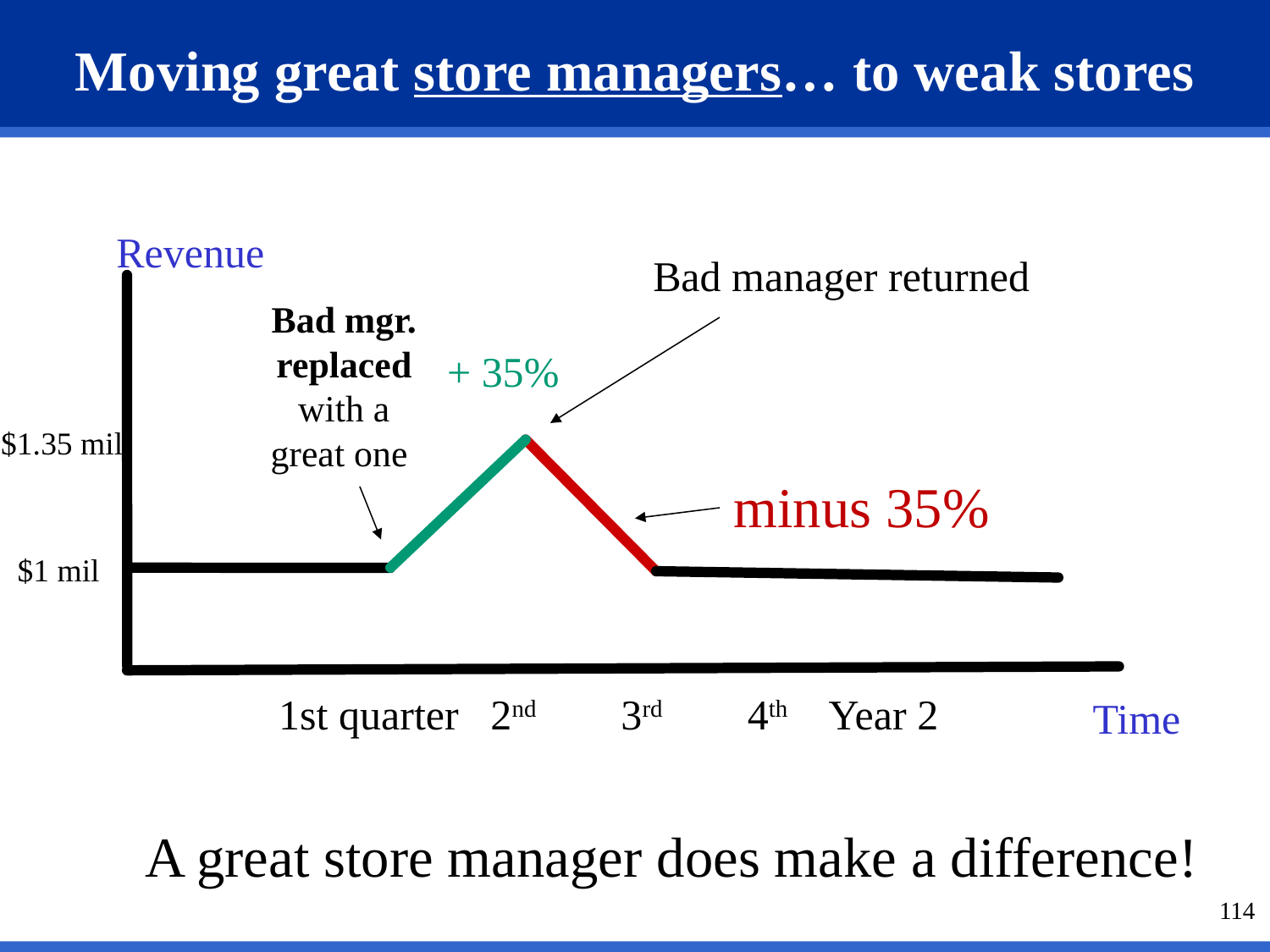

Moving great store managers… to weak stores

Revenue
Bad manager returned

Bad mgr. replaced with a great one

+ 35%
$1.35 mil

minus 35%

    $1 mil

 1st quarter   2nd        3rd        4th    Year 2

Time

   A great store manager does make a difference!
114